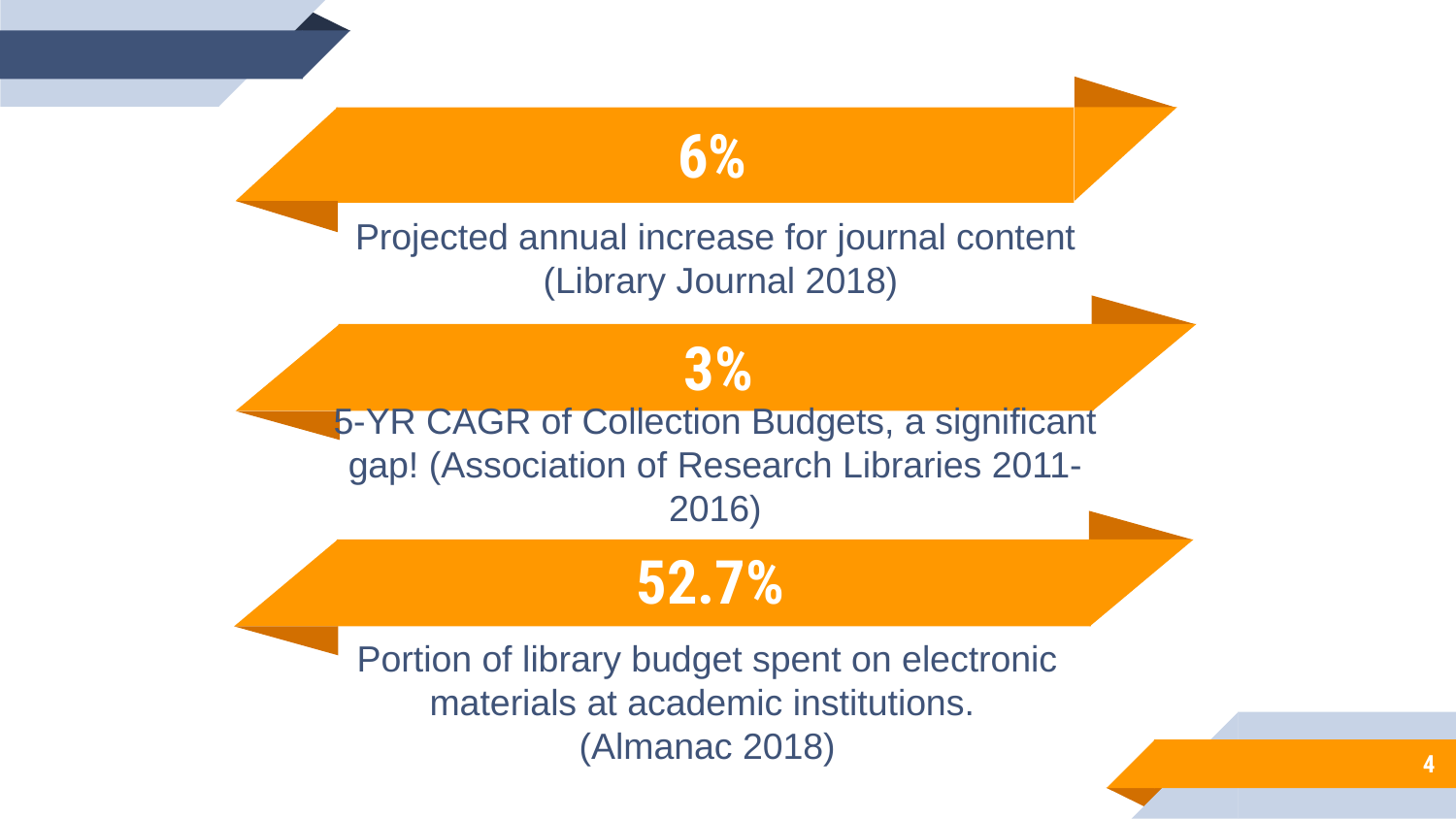

6%
Projected annual increase for journal content
(Library Journal 2018)

3%
5-YR CAGR of Collection Budgets, a significant gap! (Association of Research Libraries 2011-2016)

52.7%
Portion of library budget spent on electronic materials at academic institutions.
(Almanac 2018)
4